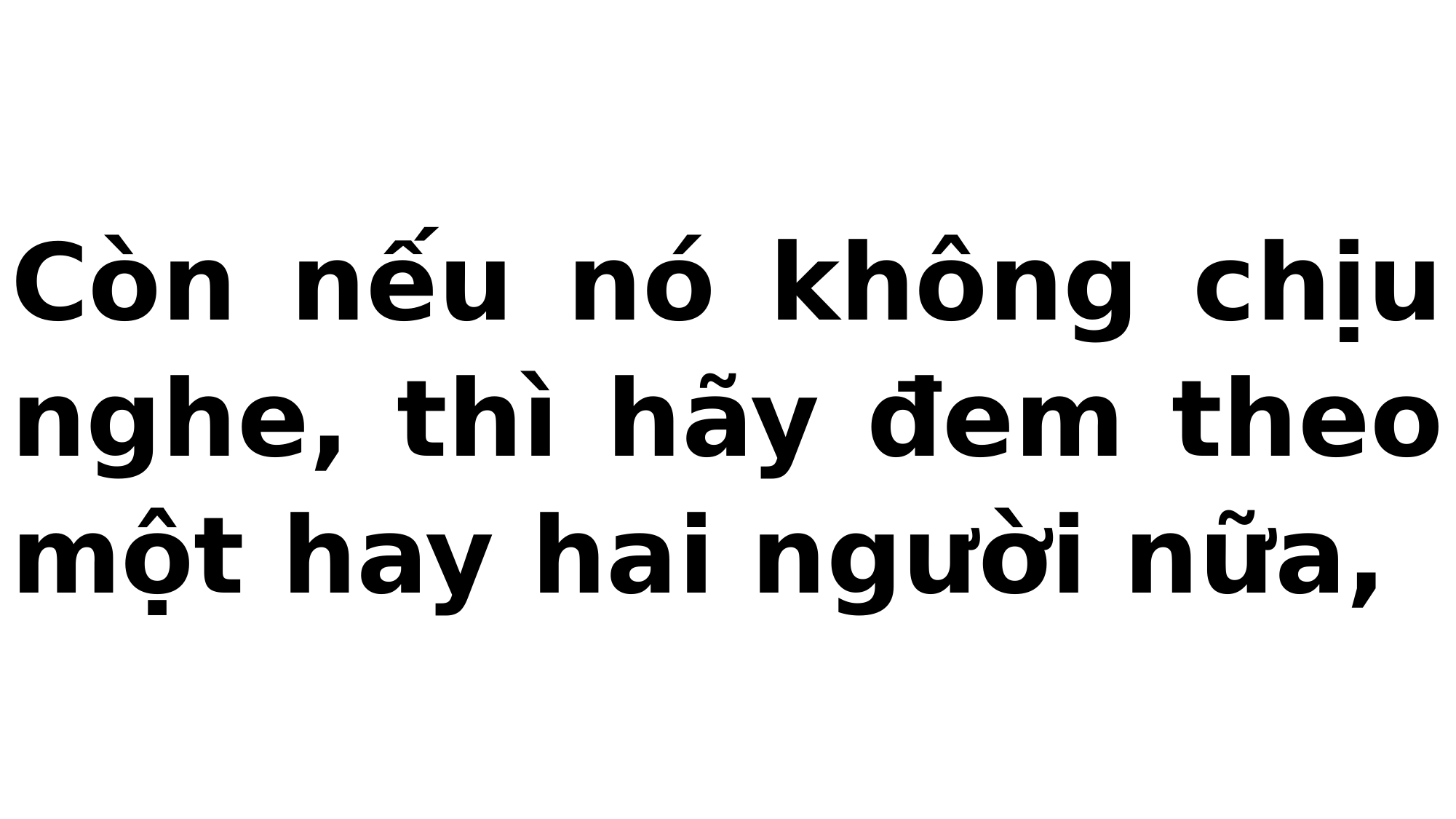

# Còn nếu nó không chịu nghe, thì hãy đem theo một hay hai người nữa,